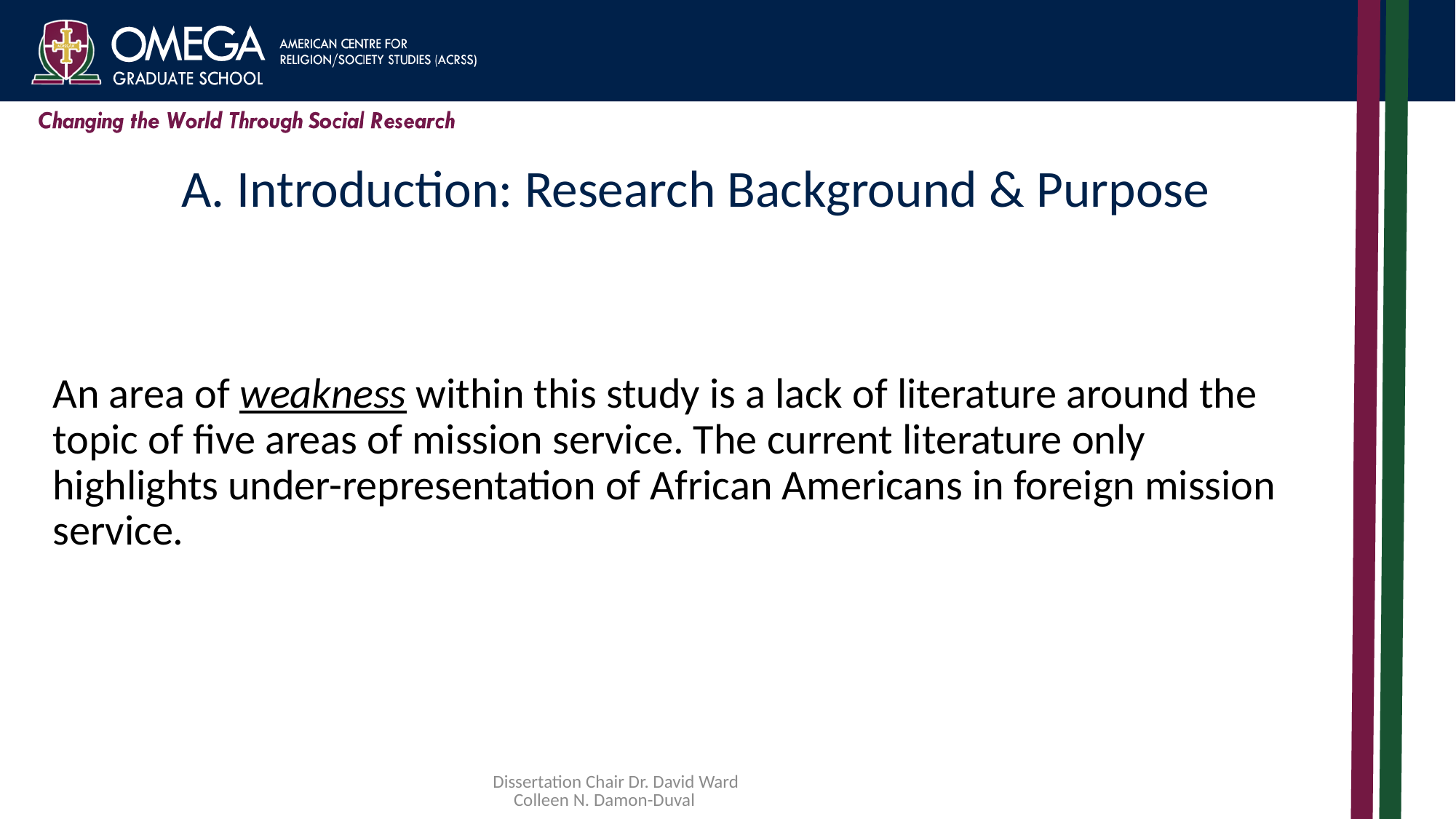

# A. Introduction: Research Background & Purpose

An area of weakness within this study is a lack of literature around the topic of five areas of mission service. The current literature only highlights under-representation of African Americans in foreign mission service.

Dissertation Chair Dr. David Ward                                                          Colleen N. Damon-Duval